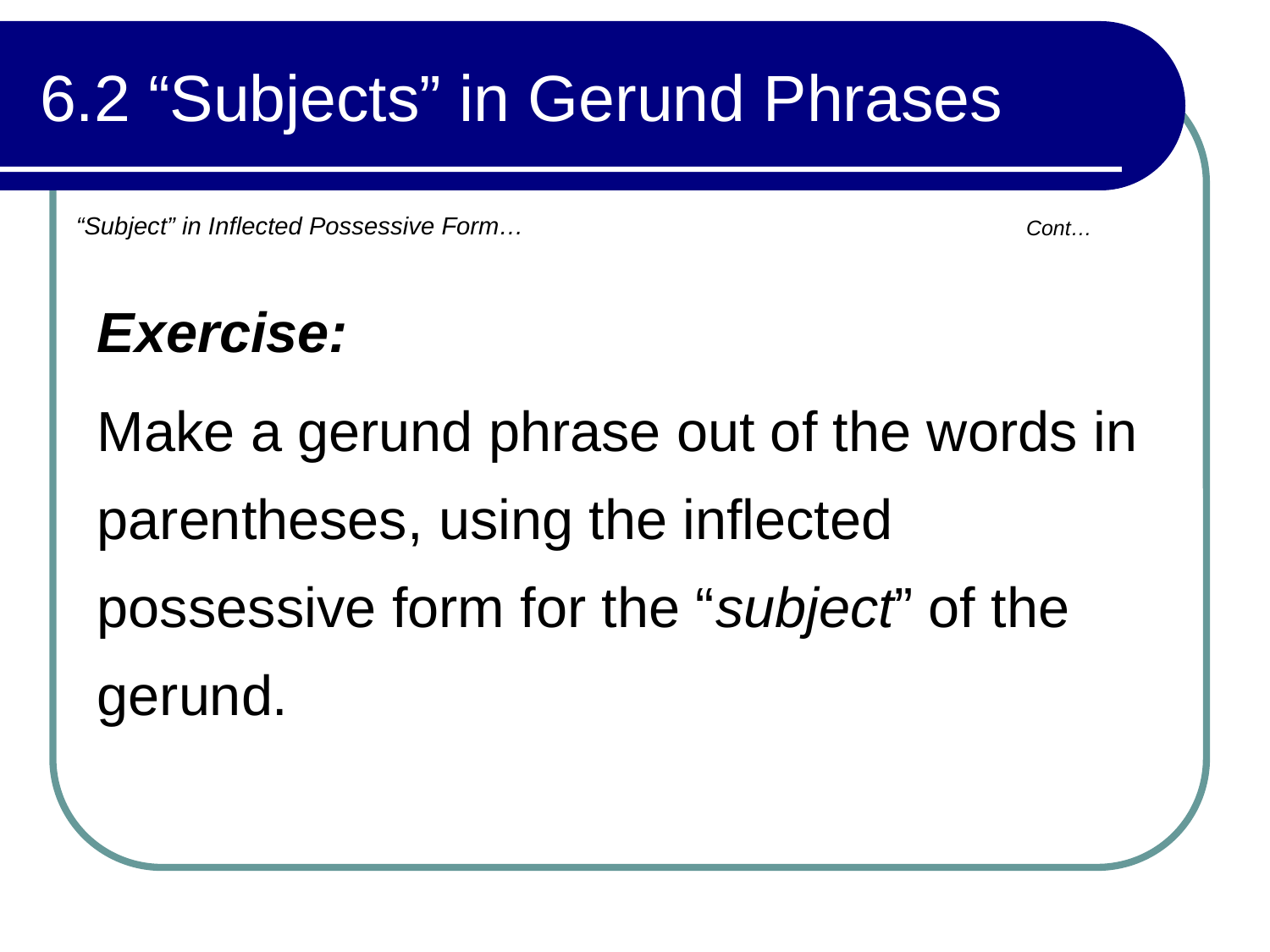

# 6.2 “Subjects” in Gerund Phrases
“Subject” in Inflected Possessive Form…
Cont…
Exercise:
Make a gerund phrase out of the words in parentheses, using the inflected possessive form for the “subject” of the gerund.